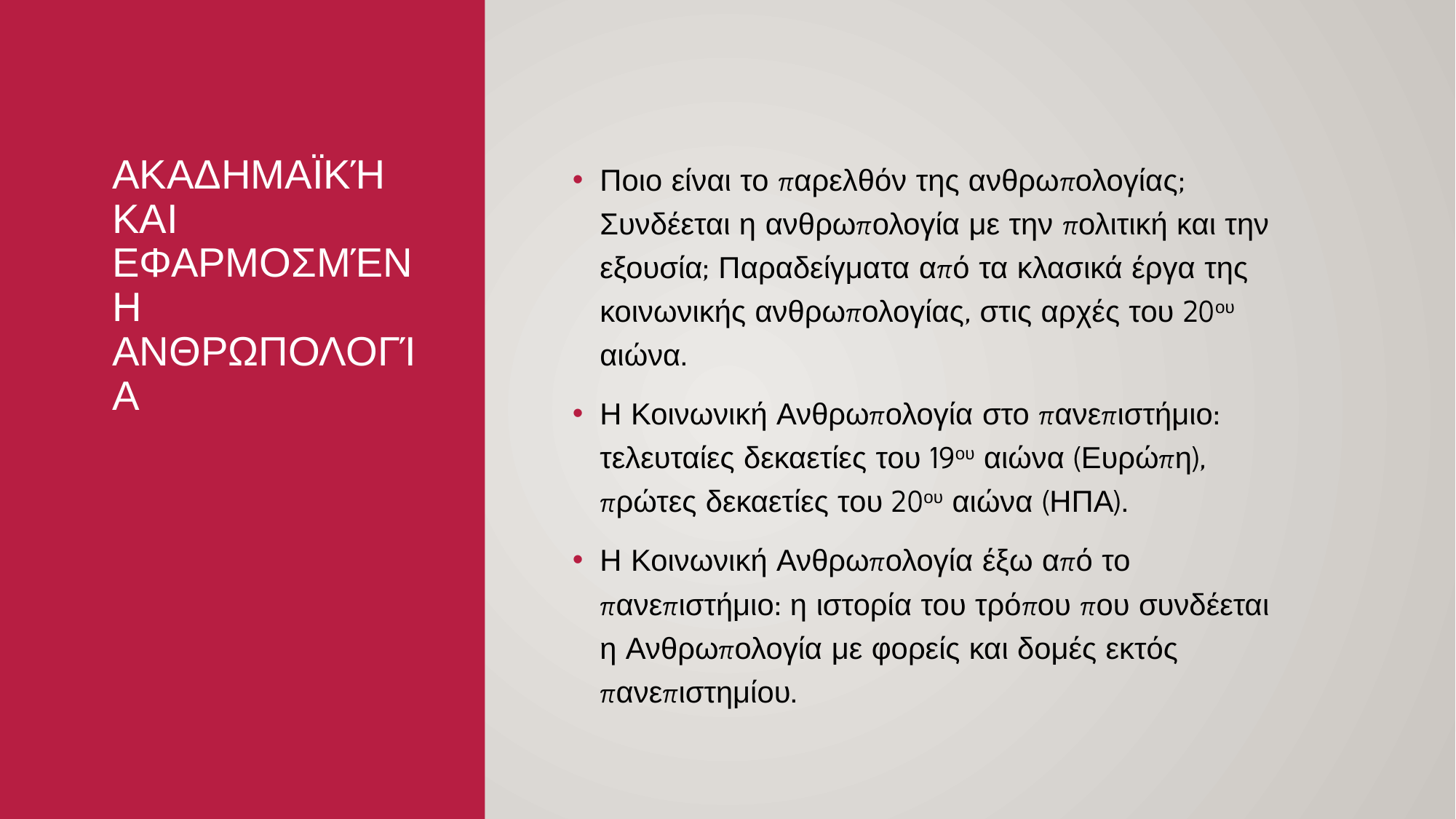

# Ακαδημαϊκή και εφαρμοσμένη ανθρωπολογία
Ποιο είναι το παρελθόν της ανθρωπολογίας; Συνδέεται η ανθρωπολογία με την πολιτική και την εξουσία; Παραδείγματα από τα κλασικά έργα της κοινωνικής ανθρωπολογίας, στις αρχές του 20ου αιώνα.
Η Κοινωνική Ανθρωπολογία στο πανεπιστήμιο: τελευταίες δεκαετίες του 19ου αιώνα (Ευρώπη), πρώτες δεκαετίες του 20ου αιώνα (ΗΠΑ).
Η Κοινωνική Ανθρωπολογία έξω από το πανεπιστήμιο: η ιστορία του τρόπου που συνδέεται η Ανθρωπολογία με φορείς και δομές εκτός πανεπιστημίου.